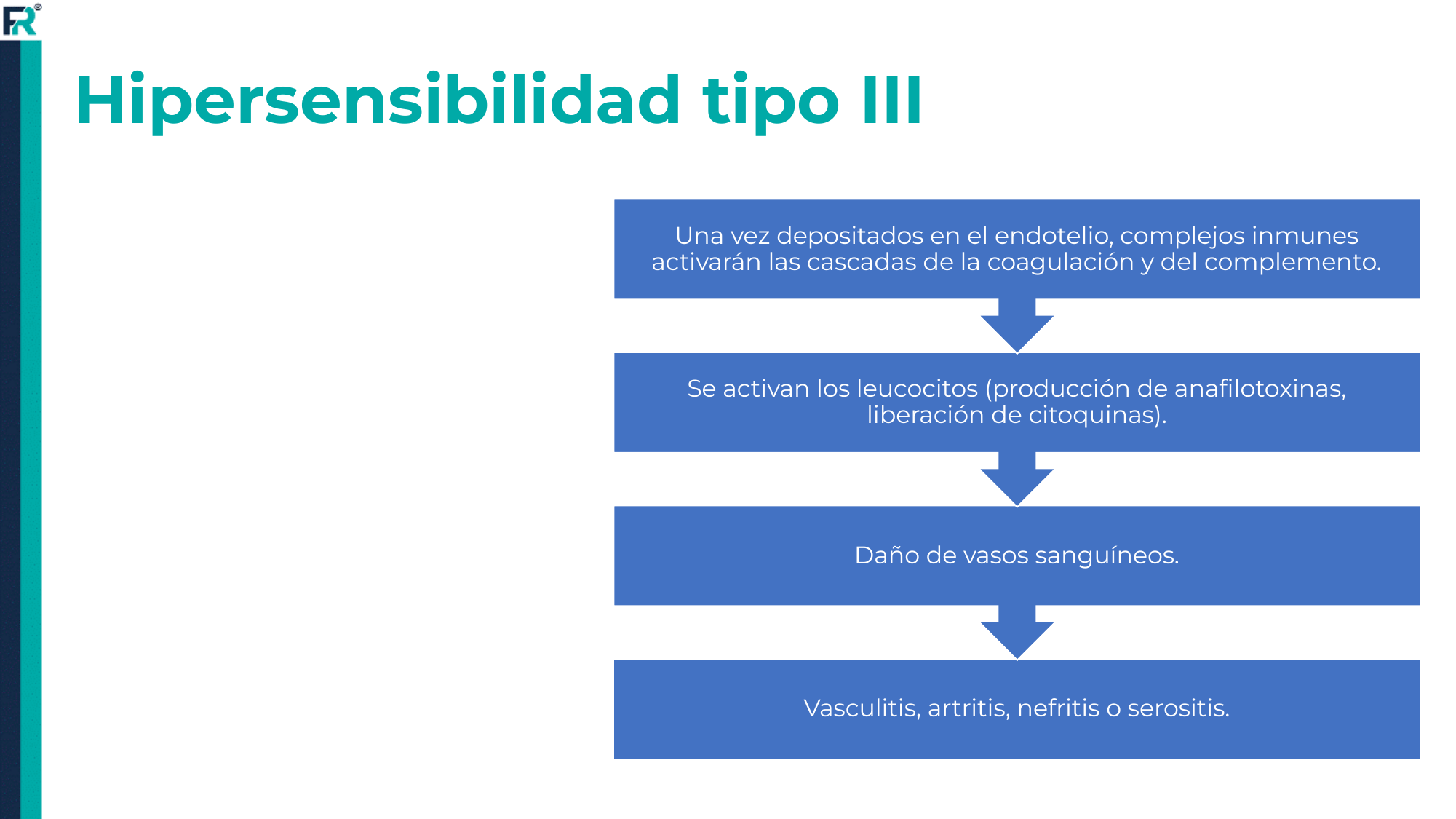

# Hipersensibilidad tipo III

Una vez depositados en el endotelio, complejos inmunes activarán las cascadas de la coagulación y del complemento.

Se activan los leucocitos (producción de anafilotoxinas, liberación de citoquinas).

Daño de vasos sanguíneos.

Vasculitis, artritis, nefritis o serositis.